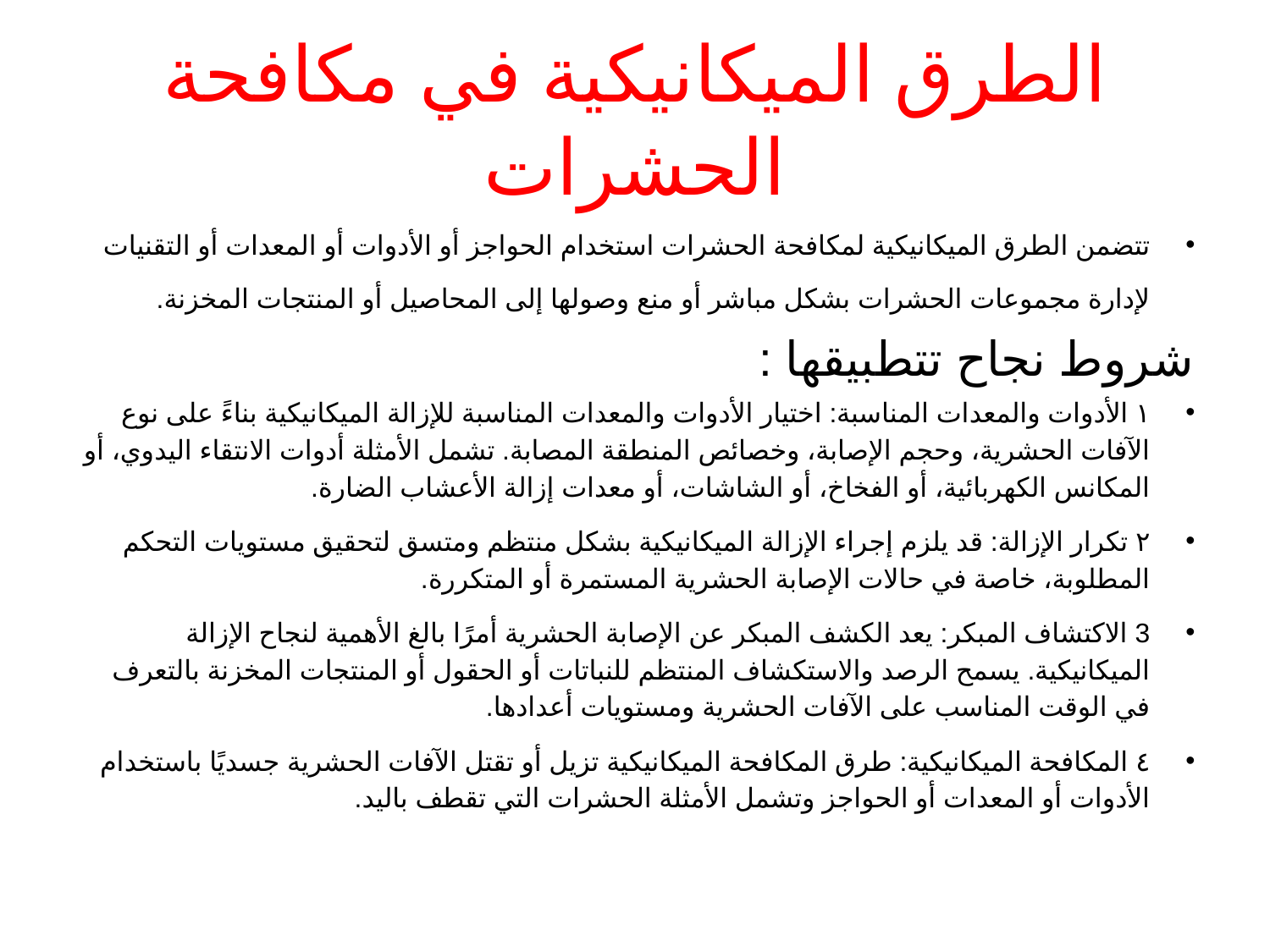

# الطرق الميكانيكية في مكافحة الحشرات
تتضمن الطرق الميكانيكية لمكافحة الحشرات استخدام الحواجز أو الأدوات أو المعدات أو التقنيات لإدارة مجموعات الحشرات بشكل مباشر أو منع وصولها إلى المحاصيل أو المنتجات المخزنة.
شروط نجاح تتطبيقها :
١ الأدوات والمعدات المناسبة: اختيار الأدوات والمعدات المناسبة للإزالة الميكانيكية بناءً على نوع الآفات الحشرية، وحجم الإصابة، وخصائص المنطقة المصابة. تشمل الأمثلة أدوات الانتقاء اليدوي، أو المكانس الكهربائية، أو الفخاخ، أو الشاشات، أو معدات إزالة الأعشاب الضارة.
٢ تكرار الإزالة: قد يلزم إجراء الإزالة الميكانيكية بشكل منتظم ومتسق لتحقيق مستويات التحكم المطلوبة، خاصة في حالات الإصابة الحشرية المستمرة أو المتكررة.
3 الاكتشاف المبكر: يعد الكشف المبكر عن الإصابة الحشرية أمرًا بالغ الأهمية لنجاح الإزالة الميكانيكية. يسمح الرصد والاستكشاف المنتظم للنباتات أو الحقول أو المنتجات المخزنة بالتعرف في الوقت المناسب على الآفات الحشرية ومستويات أعدادها.
٤ المكافحة الميكانيكية: طرق المكافحة الميكانيكية تزيل أو تقتل الآفات الحشرية جسديًا باستخدام الأدوات أو المعدات أو الحواجز وتشمل الأمثلة الحشرات التي تقطف باليد.